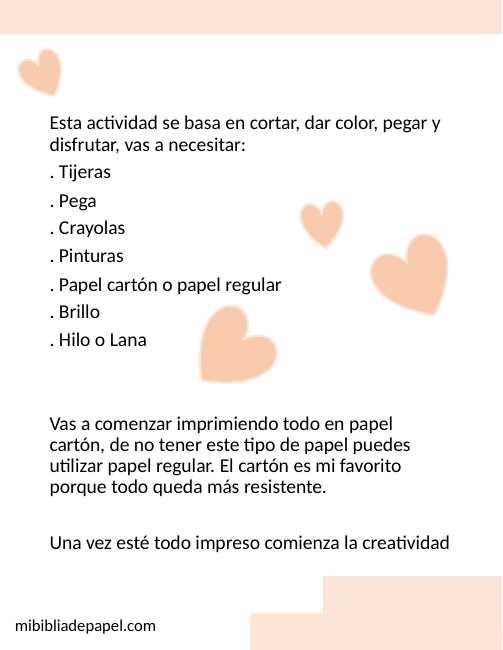

Esta actividad se basa en cortar, dar color, pegar y disfrutar, vas a necesitar:
. Tijeras
. Pega
. Crayolas
. Pinturas
. Papel cartón o papel regular
. Brillo
. Hilo o Lana

Vas a comenzar imprimiendo todo en papel cartón, de no tener este tipo de papel puedes utilizar papel regular. El cartón es mi favorito porque todo queda más resistente.

Una vez esté todo impreso comienza la creatividad

mibibliadepapel.com